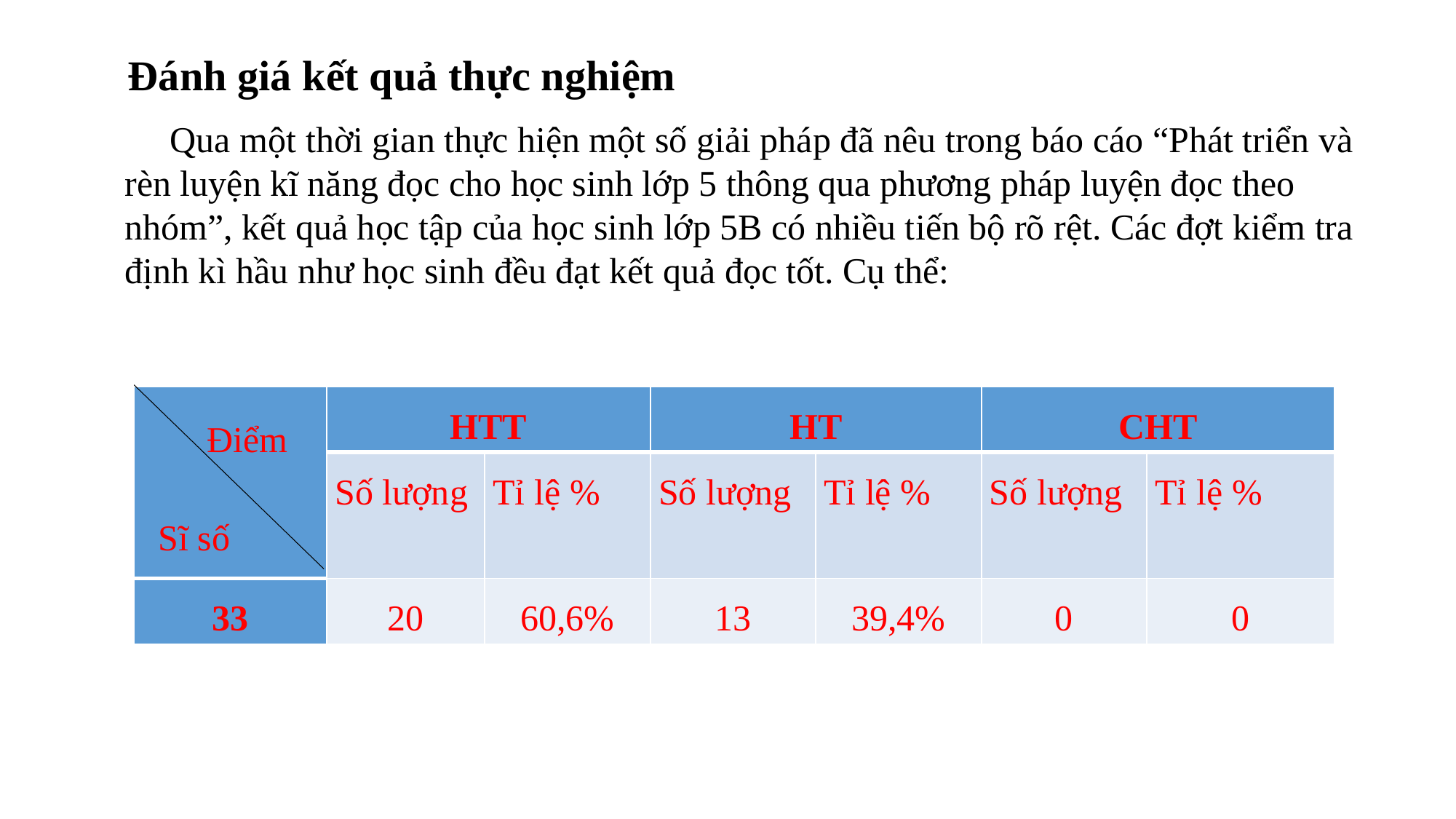

Đánh giá kết quả thực nghiệm
     Qua một thời gian thực hiện một số giải pháp đã nêu trong báo cáo “Phát triển và rèn luyện kĩ năng đọc cho học sinh lớp 5 thông qua phương pháp luyện đọc theo nhóm”, kết quả học tập của học sinh lớp 5B có nhiều tiến bộ rõ rệt. Các đợt kiểm tra định kì hầu như học sinh đều đạt kết quả đọc tốt. Cụ thể:
|  | HTT |  | HT |  | CHT |  |
| --- | --- | --- | --- | --- | --- | --- |
|  | Số lượng | Tỉ lệ % | Số lượng | Tỉ lệ % | Số lượng | Tỉ lệ % |
| 33 | 20 | 60,6% | 13 | 39,4% | 0 | 0 |
Điểm
Sĩ số